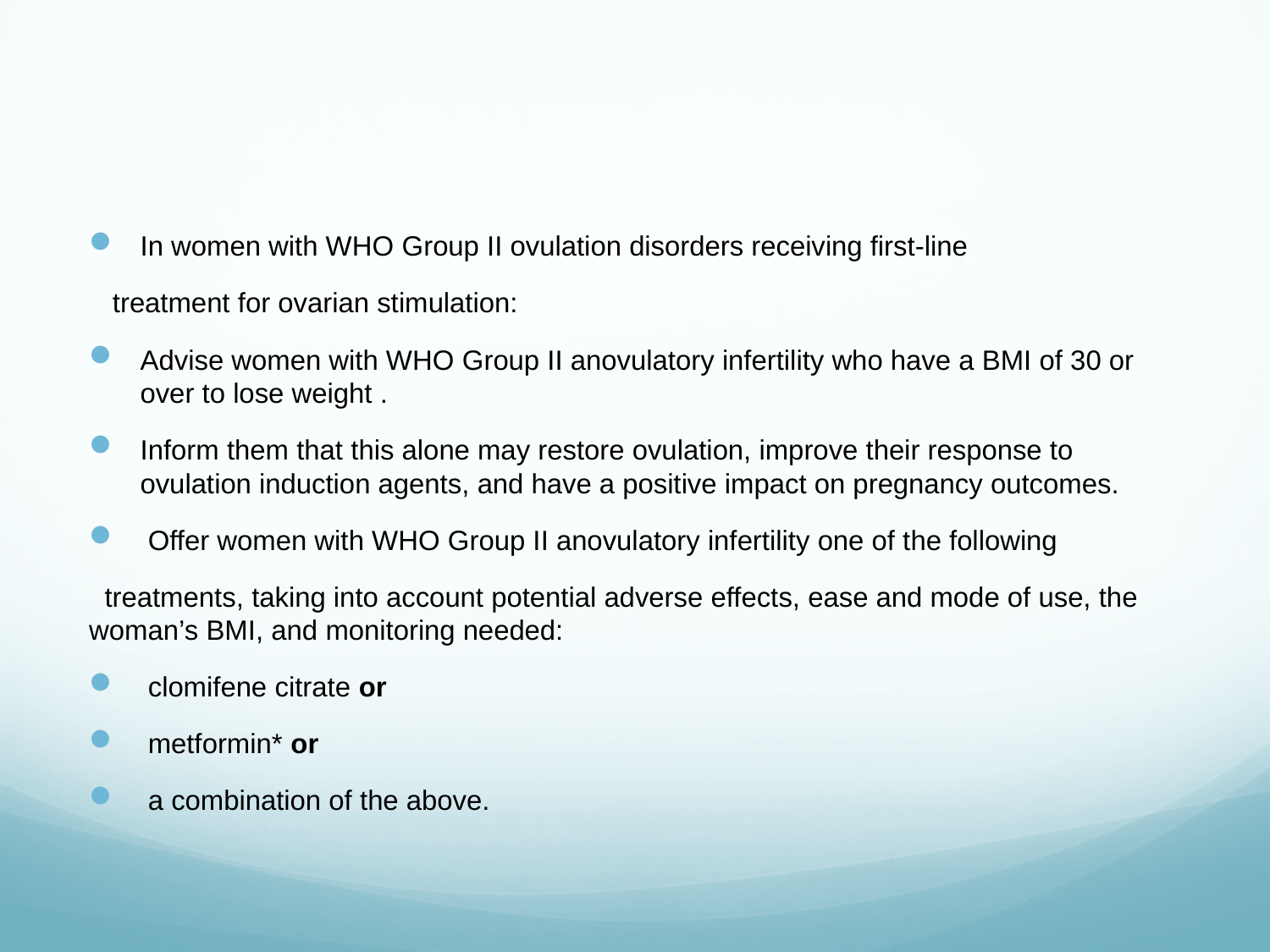

#
In women with WHO Group II ovulation disorders receiving first-line
   treatment for ovarian stimulation:
Advise women with WHO Group II anovulatory infertility who have a BMI of 30 or over to lose weight .
Inform them that this alone may restore ovulation, improve their response to ovulation induction agents, and have a positive impact on pregnancy outcomes.
 Offer women with WHO Group II anovulatory infertility one of the following
  treatments, taking into account potential adverse effects, ease and mode of use, the woman’s BMI, and monitoring needed:
 clomifene citrate or
 metformin* or
 a combination of the above.